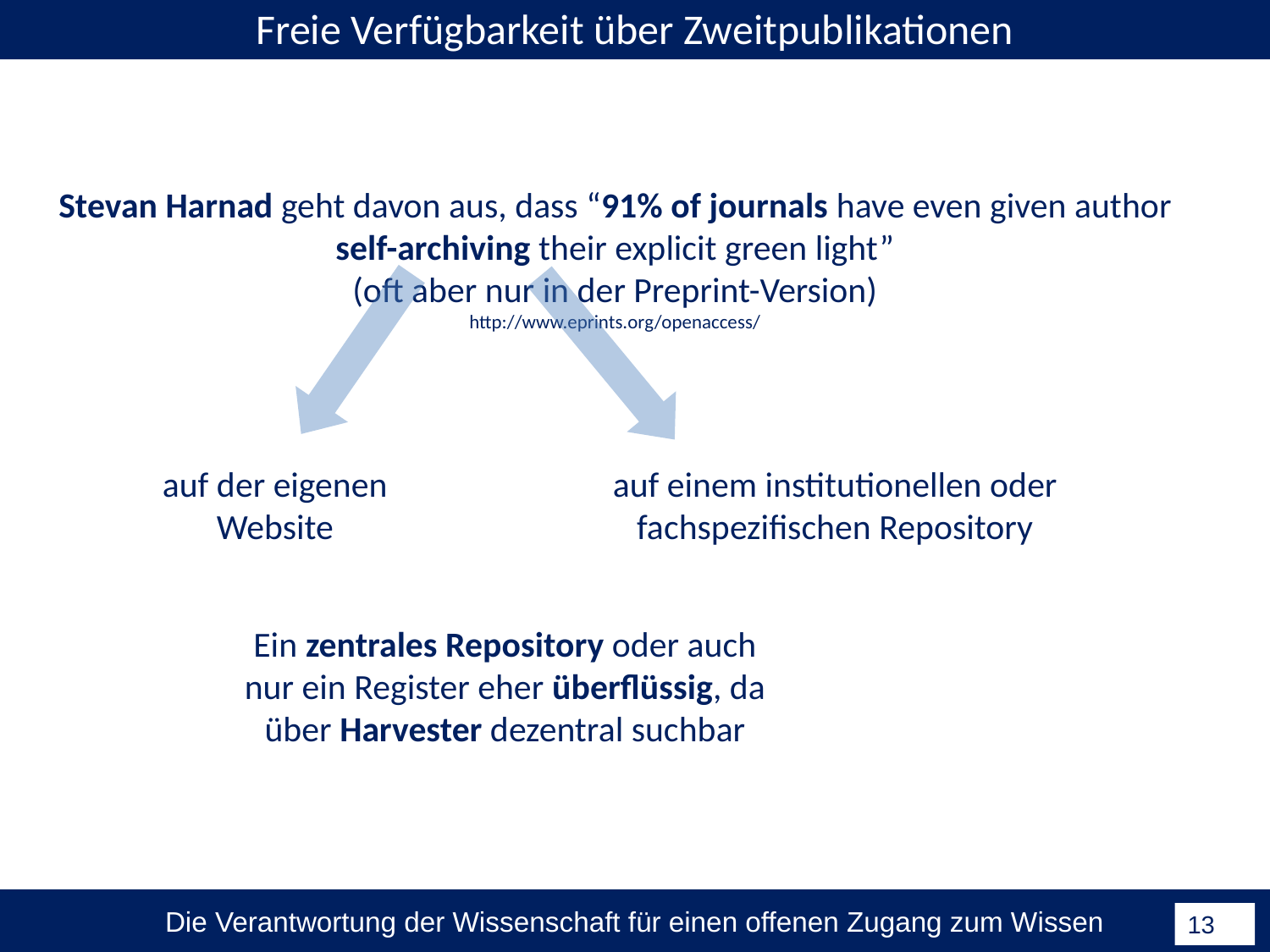

Freie Verfügbarkeit über Zweitpublikationen
Stevan Harnad geht davon aus, dass “91% of journals have even given author self-archiving their explicit green light”
(oft aber nur in der Preprint-Version)
http://www.eprints.org/openaccess/

auf der eigenen Website
auf einem institutionellen oder fachspezifischen Repository
Ein zentrales Repository oder auch nur ein Register eher überflüssig, da über Harvester dezentral suchbar